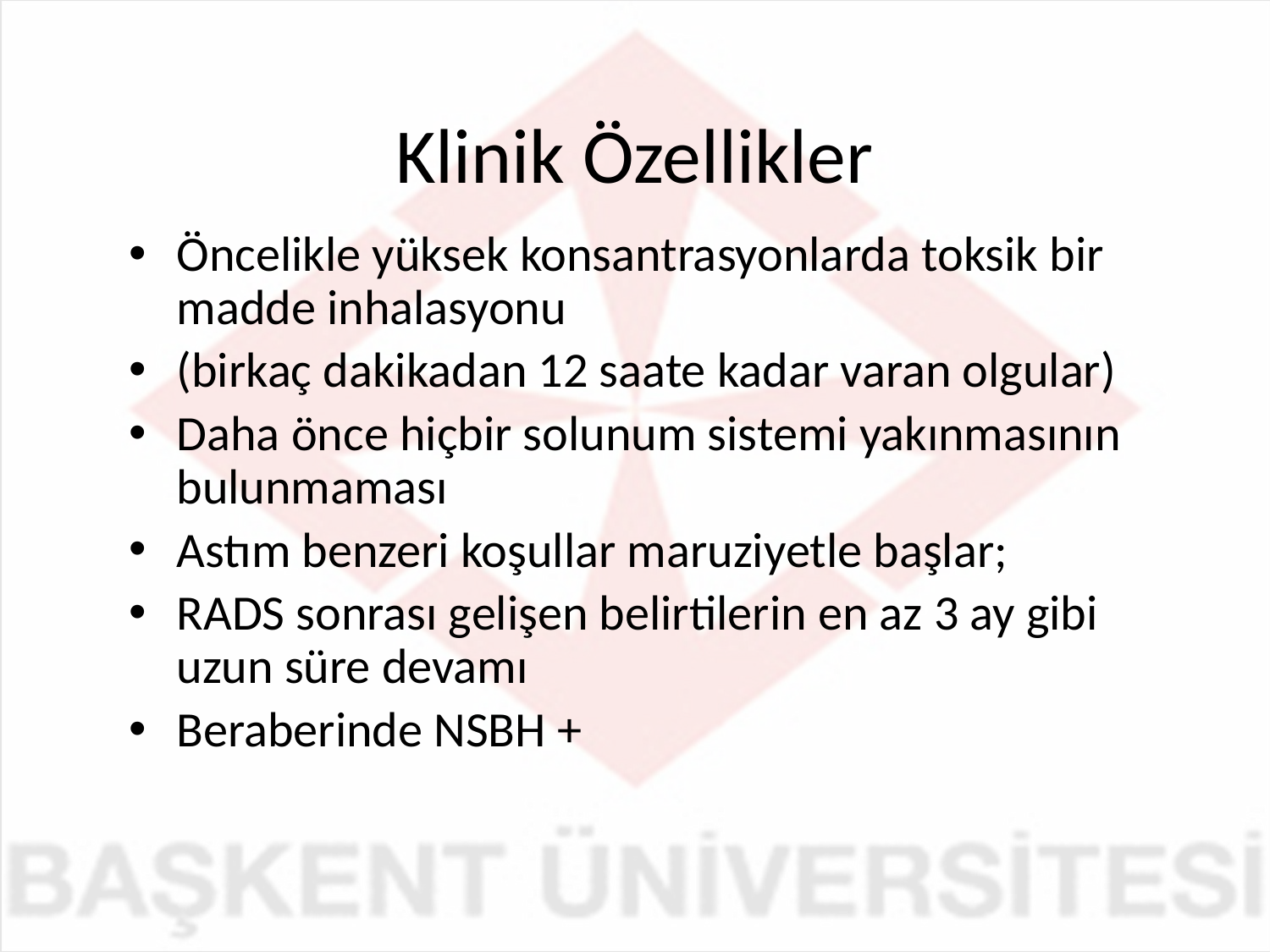

# Klinik Özellikler
Öncelikle yüksek konsantrasyonlarda toksik bir madde inhalasyonu
(birkaç dakikadan 12 saate kadar varan olgular)
Daha önce hiçbir solunum sistemi yakınmasının bulunmaması
Astım benzeri koşullar maruziyetle başlar;
RADS sonrası gelişen belirtilerin en az 3 ay gibi uzun süre devamı
Beraberinde NSBH +